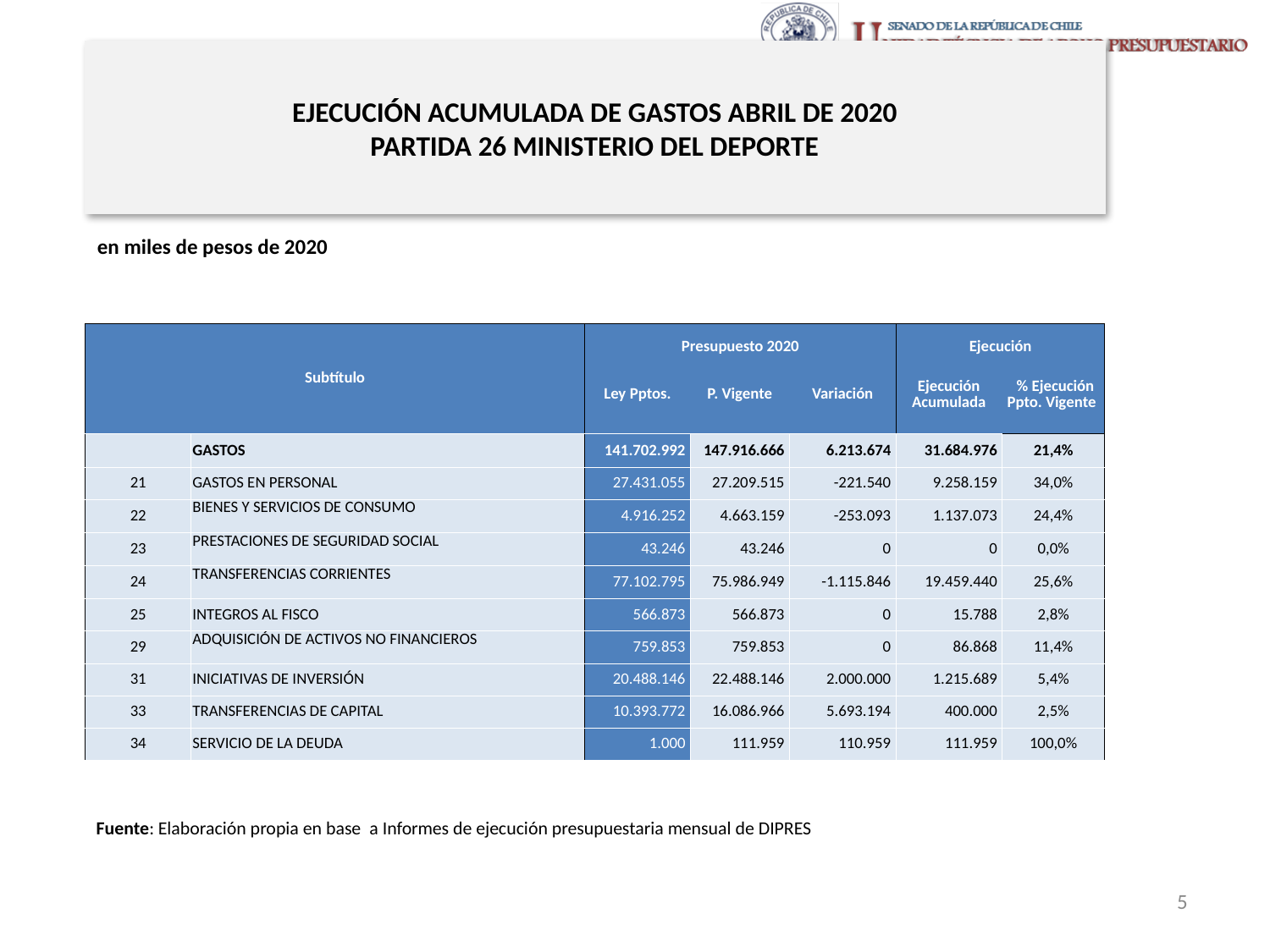

# EJECUCIÓN ACUMULADA DE GASTOS ABRIL DE 2020 PARTIDA 26 MINISTERIO DEL DEPORTE
en miles de pesos de 2020
| Subtítulo |  | Presupuesto 2020 |  |  | Ejecución |  |
| --- | --- | --- | --- | --- | --- | --- |
|  |  | Ley Pptos. | P. Vigente | Variación | Ejecución Acumulada | % Ejecución Ppto. Vigente |
|  | GASTOS | 141.702.992 | 147.916.666 | 6.213.674 | 31.684.976 | 21,4% |
| 21 | GASTOS EN PERSONAL | 27.431.055 | 27.209.515 | -221.540 | 9.258.159 | 34,0% |
| 22 | BIENES Y SERVICIOS DE CONSUMO | 4.916.252 | 4.663.159 | -253.093 | 1.137.073 | 24,4% |
| 23 | PRESTACIONES DE SEGURIDAD SOCIAL | 43.246 | 43.246 | 0 | 0 | 0,0% |
| 24 | TRANSFERENCIAS CORRIENTES | 77.102.795 | 75.986.949 | -1.115.846 | 19.459.440 | 25,6% |
| 25 | INTEGROS AL FISCO | 566.873 | 566.873 | 0 | 15.788 | 2,8% |
| 29 | ADQUISICIÓN DE ACTIVOS NO FINANCIEROS | 759.853 | 759.853 | 0 | 86.868 | 11,4% |
| 31 | INICIATIVAS DE INVERSIÓN | 20.488.146 | 22.488.146 | 2.000.000 | 1.215.689 | 5,4% |
| 33 | TRANSFERENCIAS DE CAPITAL | 10.393.772 | 16.086.966 | 5.693.194 | 400.000 | 2,5% |
| 34 | SERVICIO DE LA DEUDA | 1.000 | 111.959 | 110.959 | 111.959 | 100,0% |
Fuente: Elaboración propia en base  a Informes de ejecución presupuestaria mensual de DIPRES
5